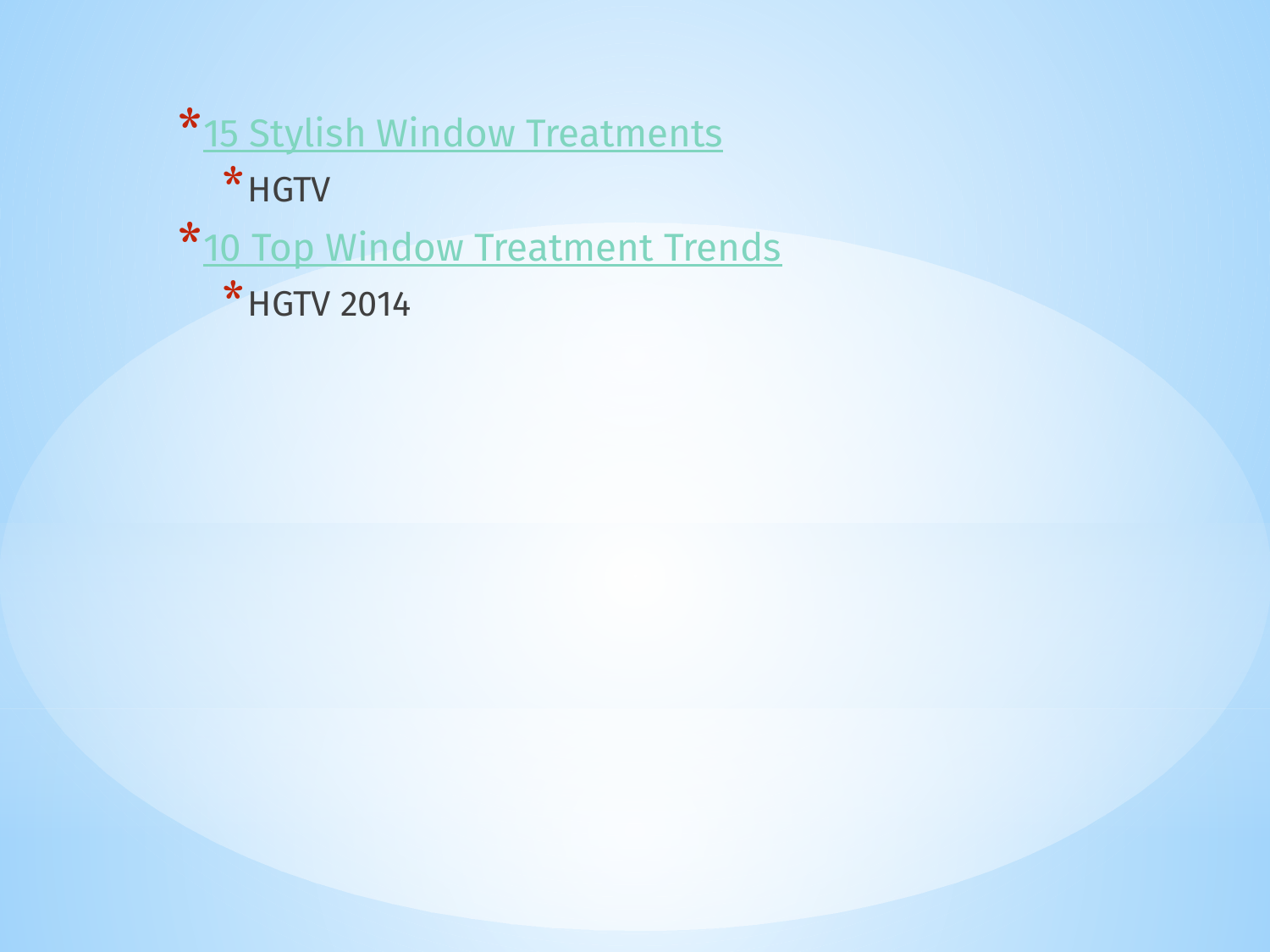

15 Stylish Window Treatments
HGTV
10 Top Window Treatment Trends
HGTV 2014
#